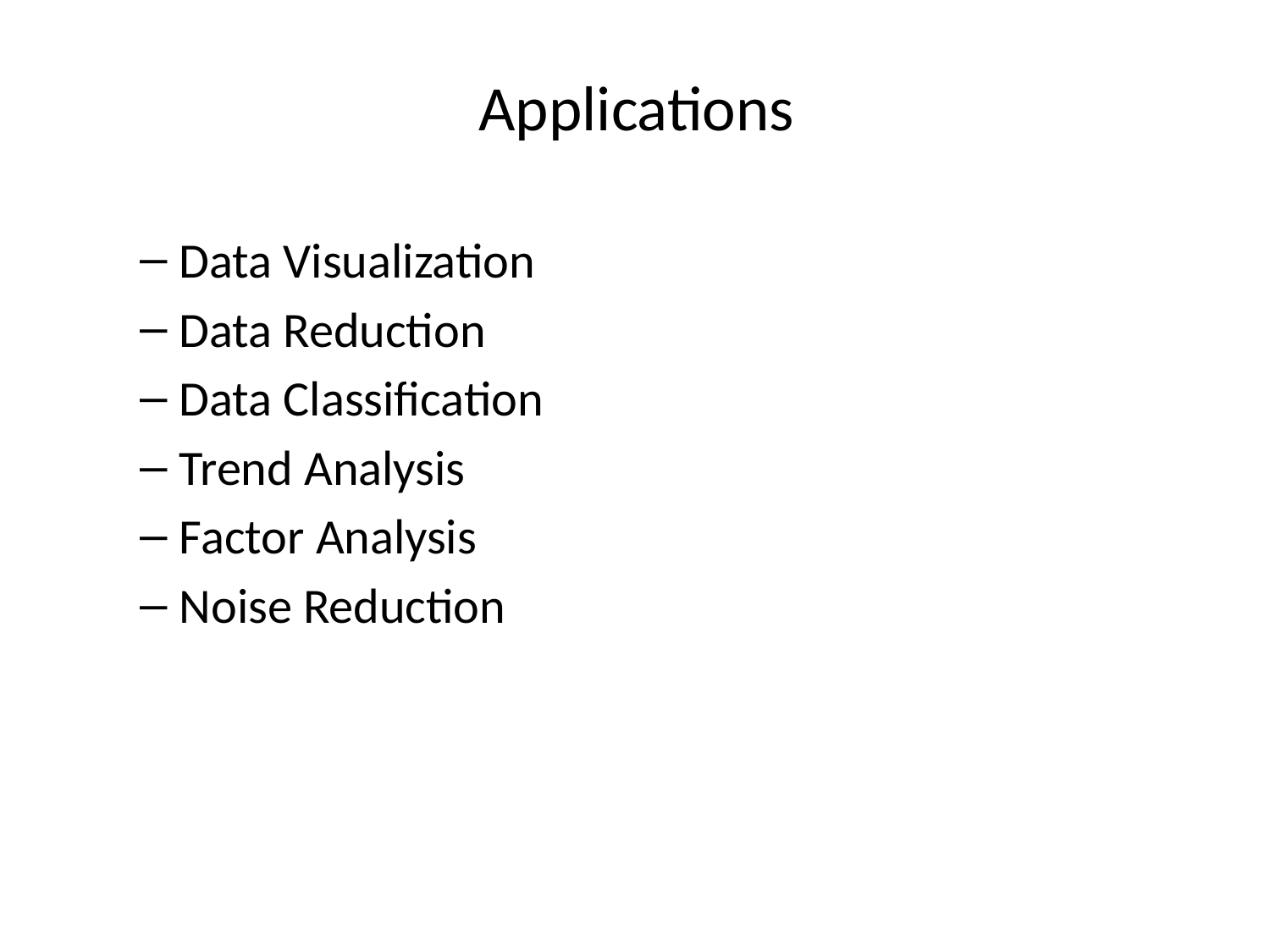

# Applications
Data Visualization
Data Reduction
Data Classification
Trend Analysis
Factor Analysis
Noise Reduction